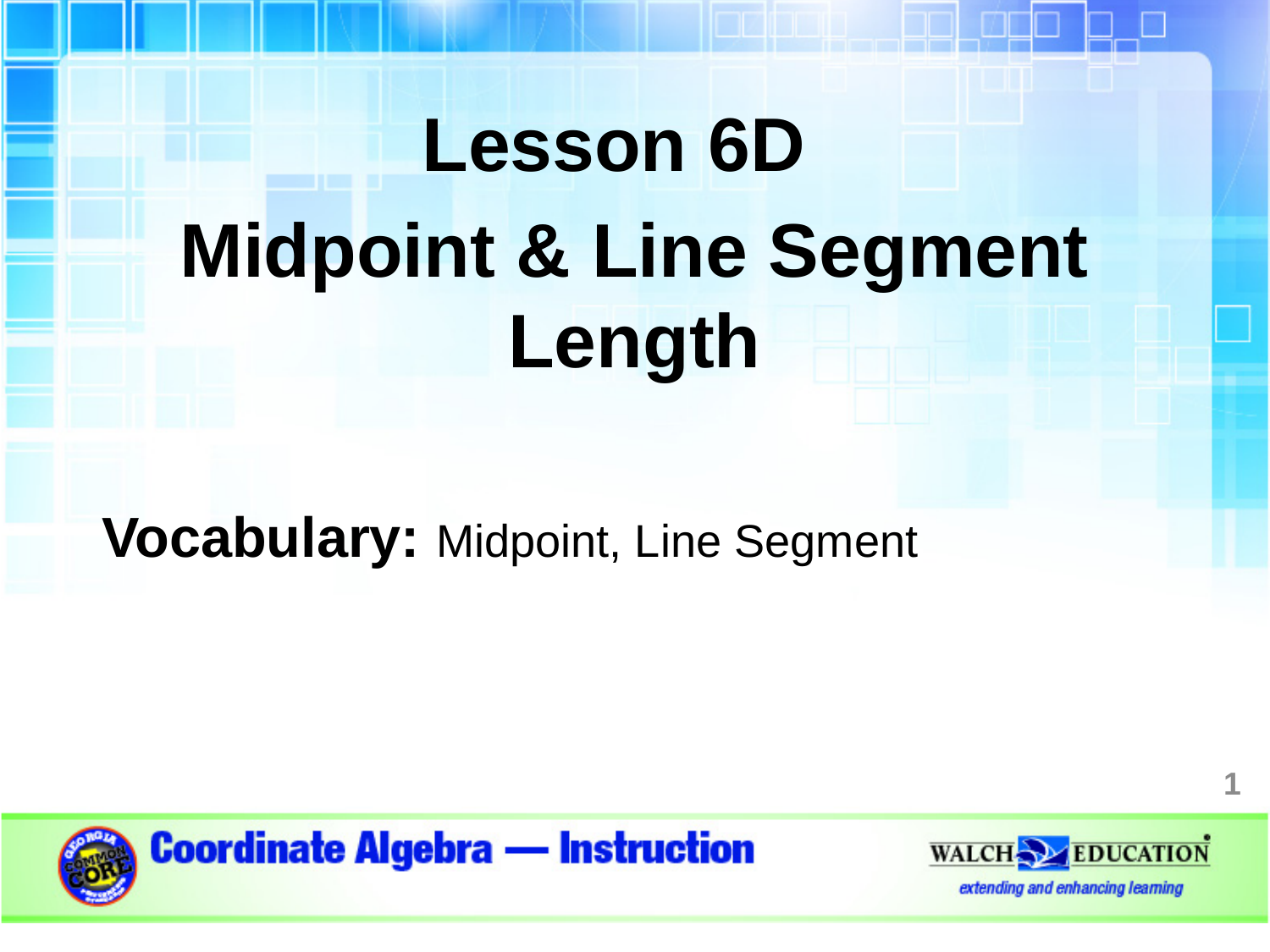

Lesson 6D
Midpoint & Line Segment Length

Vocabulary: Midpoint, Line Segment
1